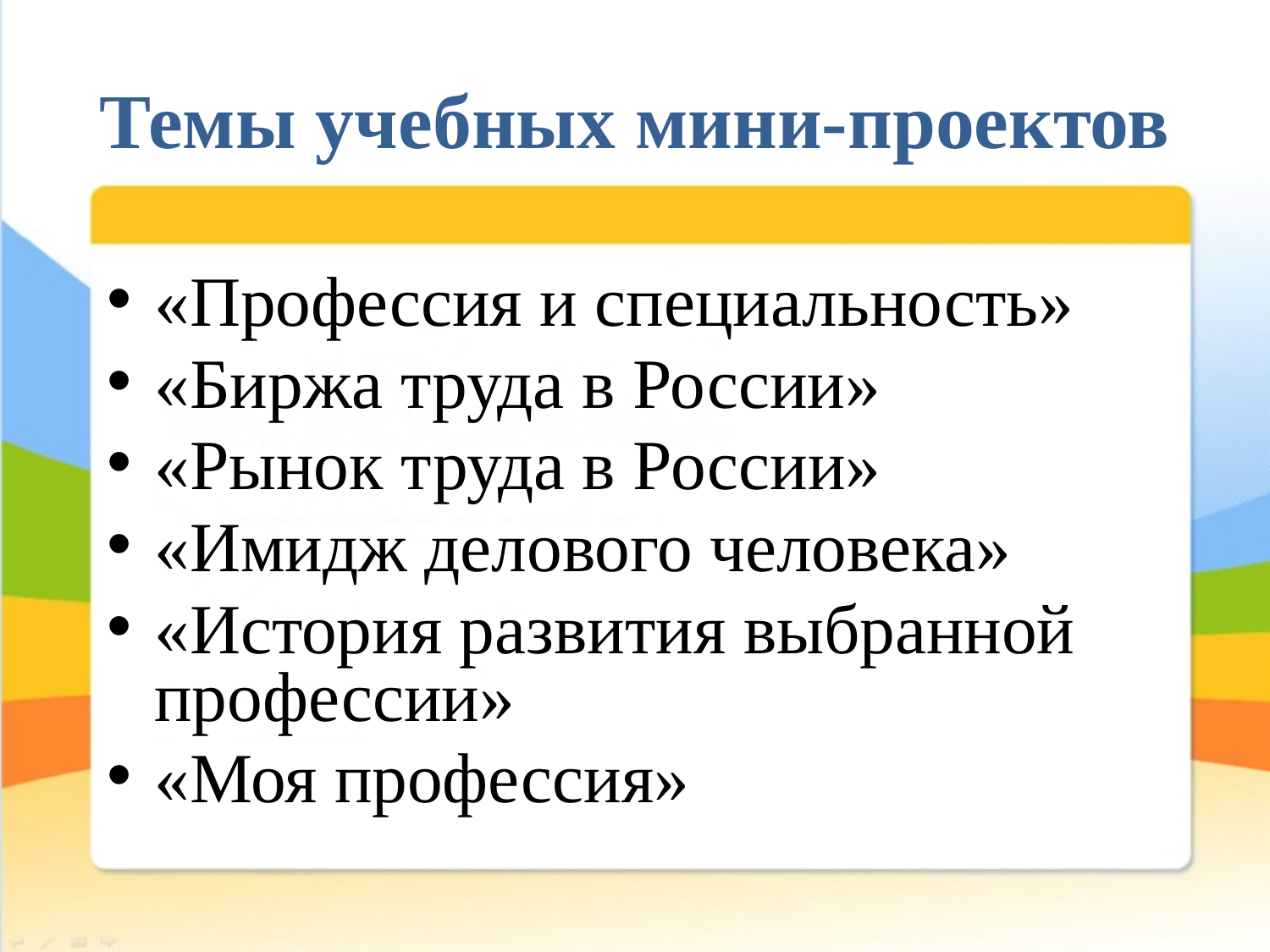

# Темы учебных мини-проектов
«Профессия и специальность»
«Биржа труда в России»
«Рынок труда в России»
«Имидж делового человека»
«История развития выбранной профессии»
«Моя профессия»